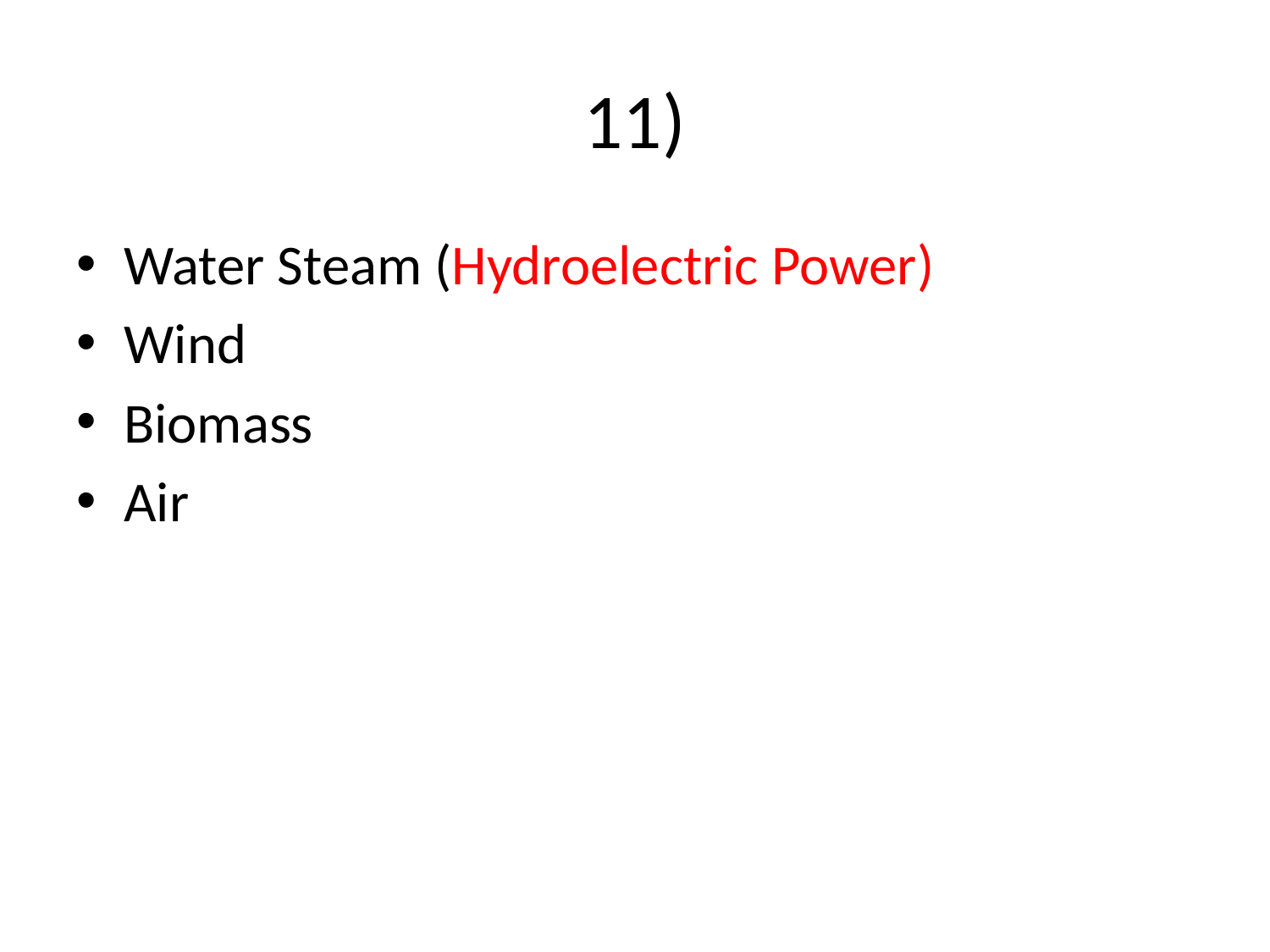

# 11)
Water Steam (Hydroelectric Power)
Wind
Biomass
Air